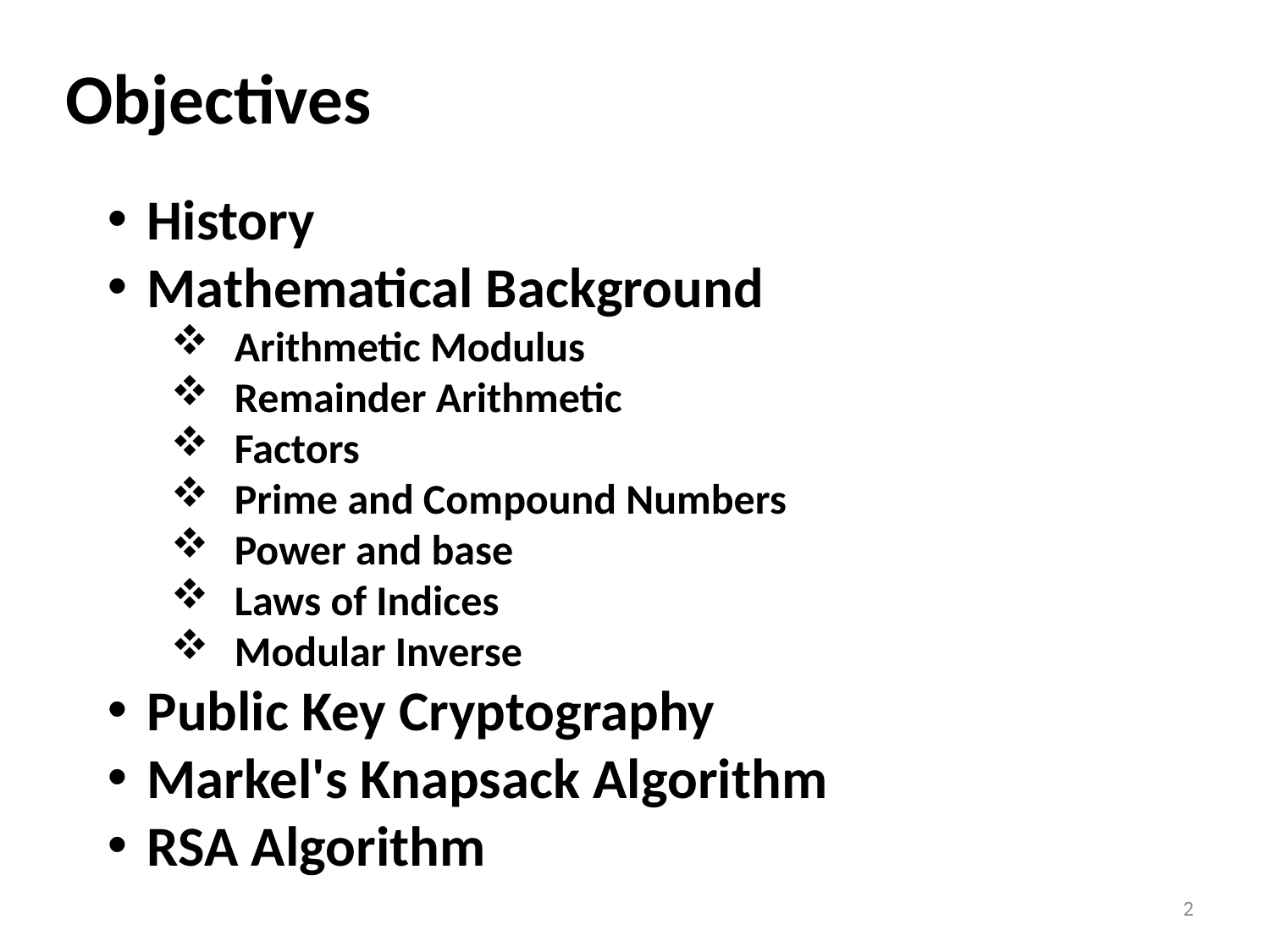

# Objectives
History
Mathematical Background
Arithmetic Modulus
Remainder Arithmetic
Factors
Prime and Compound Numbers
Power and base
Laws of Indices
Modular Inverse
Public Key Cryptography
Markel's Knapsack Algorithm
RSA Algorithm
2